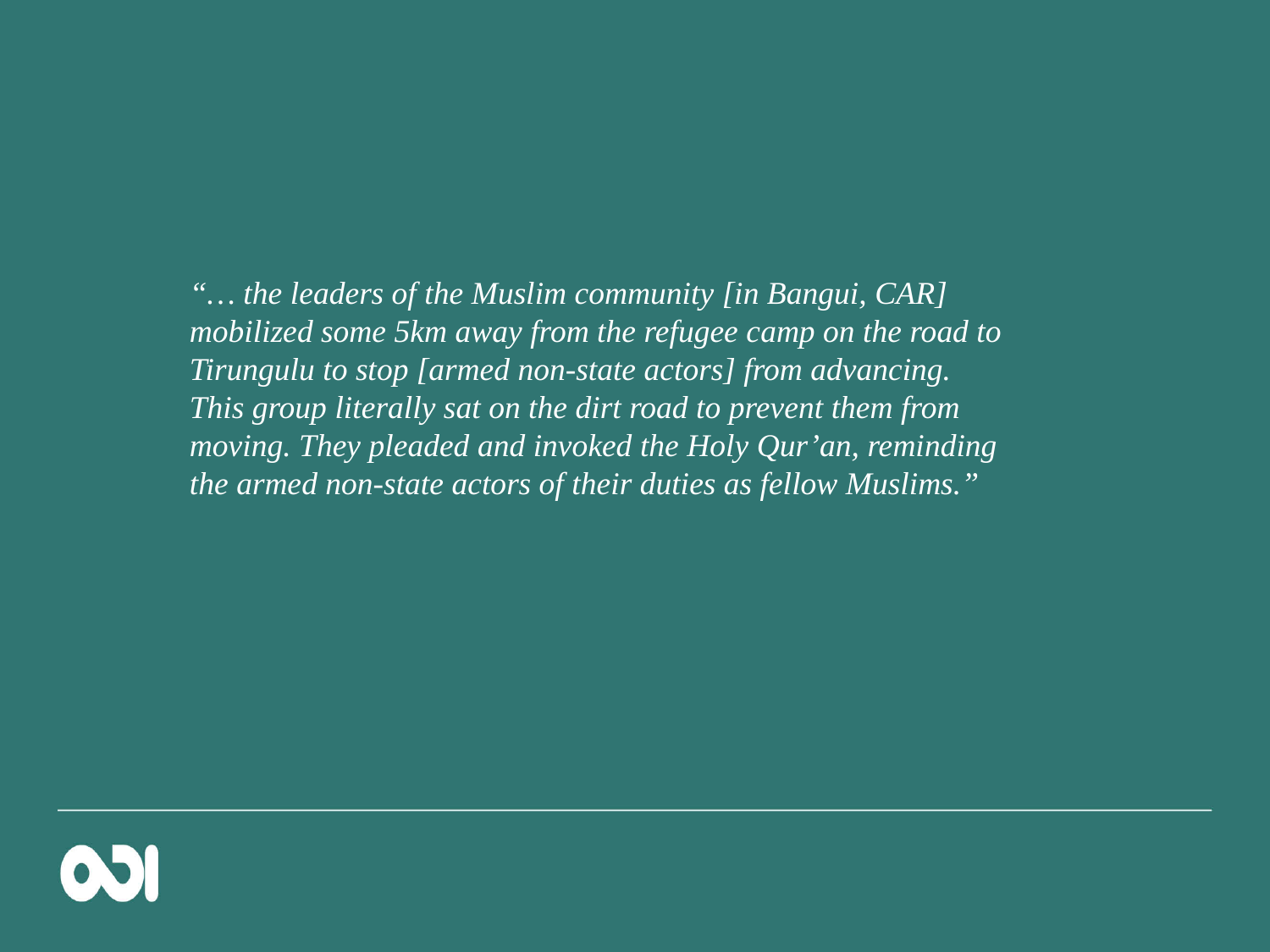

“… the leaders of the Muslim community [in Bangui, CAR] mobilized some 5km away from the refugee camp on the road to Tirungulu to stop [armed non-state actors] from advancing. This group literally sat on the dirt road to prevent them from moving. They pleaded and invoked the Holy Qur’an, reminding the armed non-state actors of their duties as fellow Muslims.”